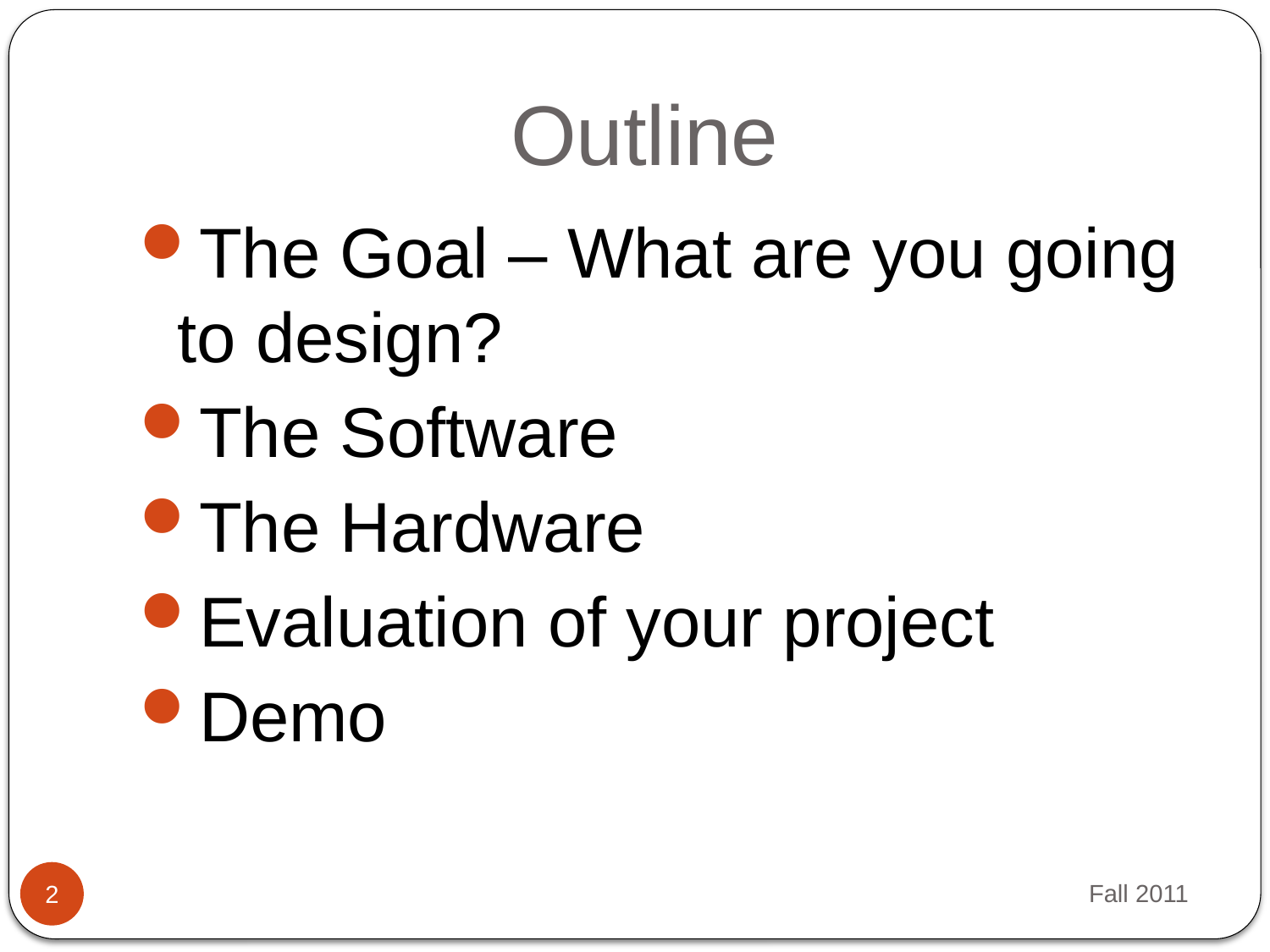

# Outline
The Goal – What are you going to design?
The Software
The Hardware
Evaluation of your project
Demo

Fall 2011
2